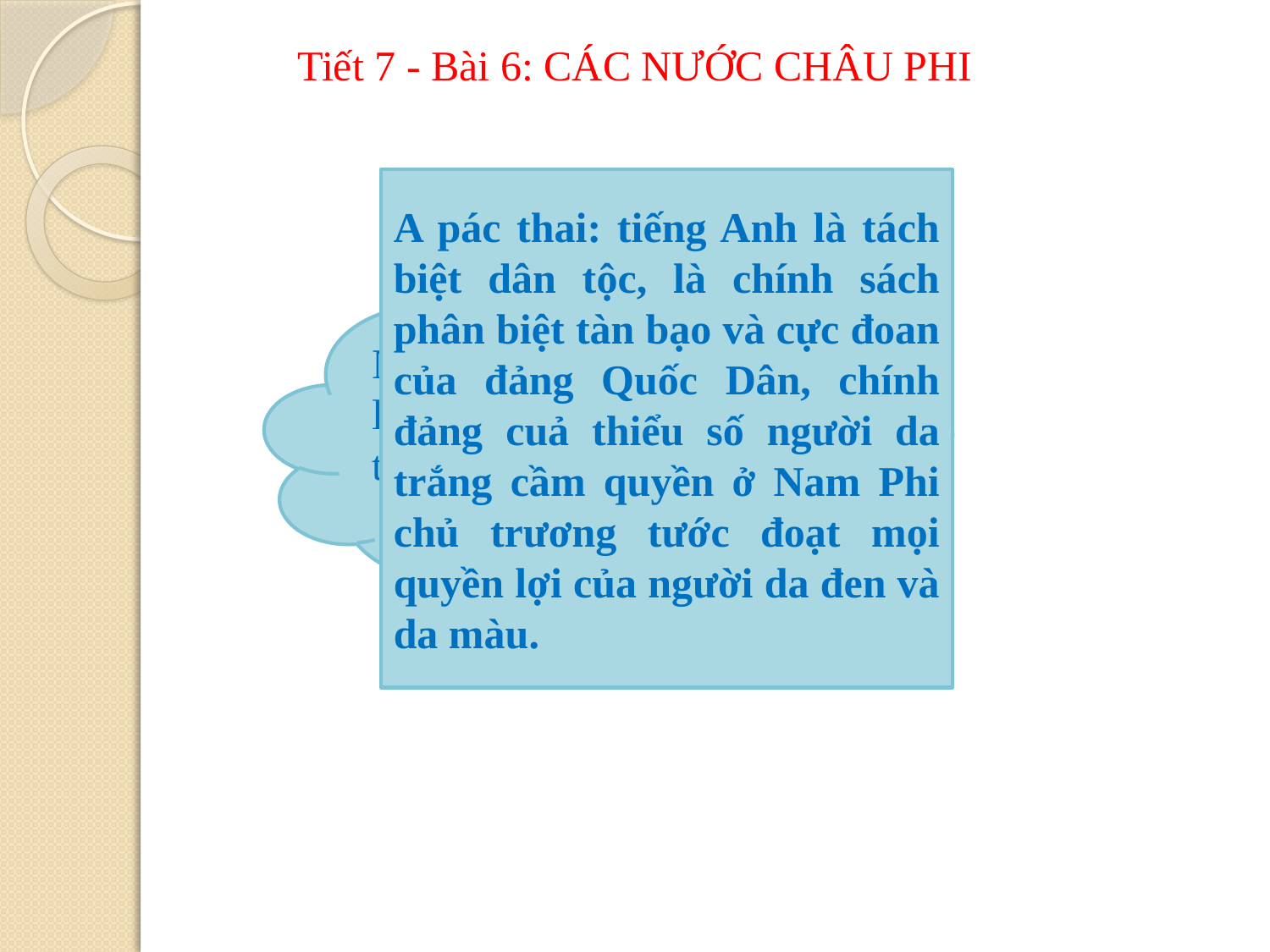

# Tiết 7 - Bài 6: CÁC NƯỚC CHÂU PHI

A pác thai: tiếng Anh là tách biệt dân tộc, là chính sách phân biệt tàn bạo và cực đoan của đảng Quốc Dân, chính đảng cuả thiểu số người da trắng cầm quyền ở Nam Phi chủ trương tước đoạt mọi quyền lợi của người da đen và da màu.
Nam Phi đã được độc lập nhưng vẫn còn tồn tại vấn đề gì?